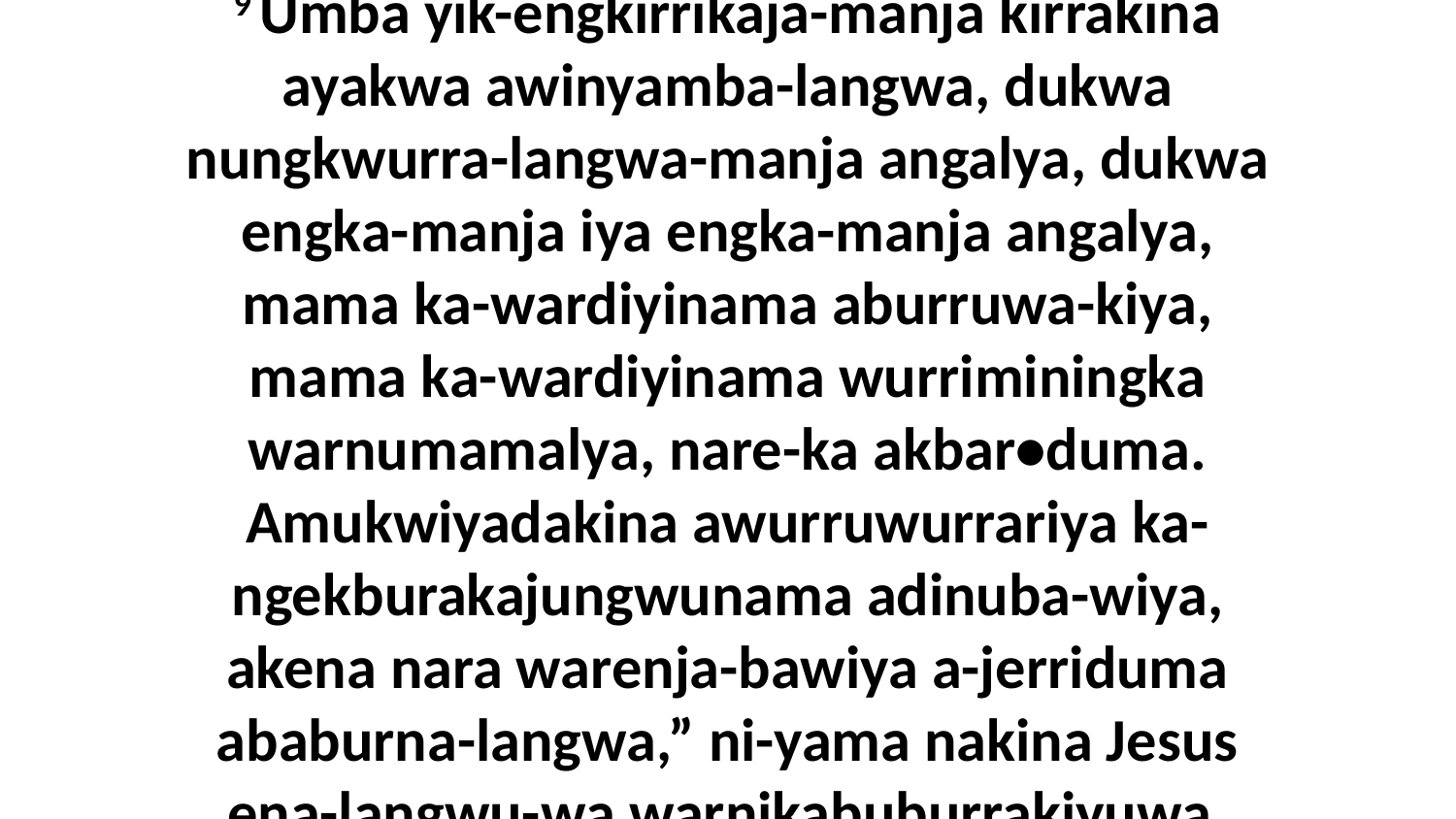

9 Umba yik-engkirrikaja-manja kirrakina ayakwa awinyamba-langwa, dukwa nungkwurra-langwa-manja angalya, dukwa engka-manja iya engka-manja angalya, mama ka-wardiyinama aburruwa-kiya, mama ka-wardiyinama wurriminingka warnumamalya, nare-ka akbar•duma. Amukwiyadakina awurruwurrariya ka-ngekburakajungwunama adinuba-wiya, akena nara warenja-bawiya a-jerriduma ababurna-langwa,” ni-yama nakina Jesus ena-langwu-wa warnikabuburrakiyuwa.